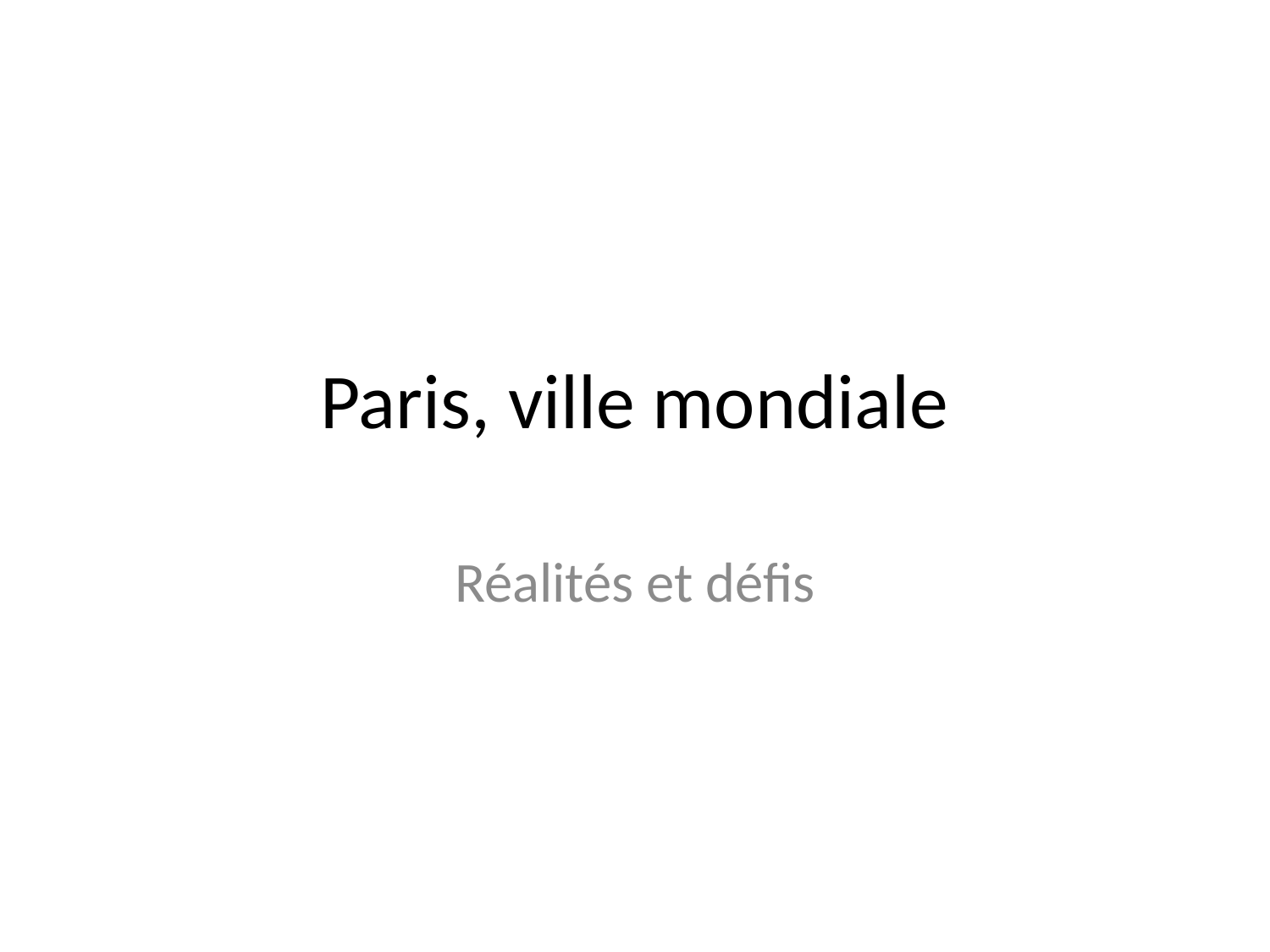

# Paris, ville mondiale
Réalités et défis